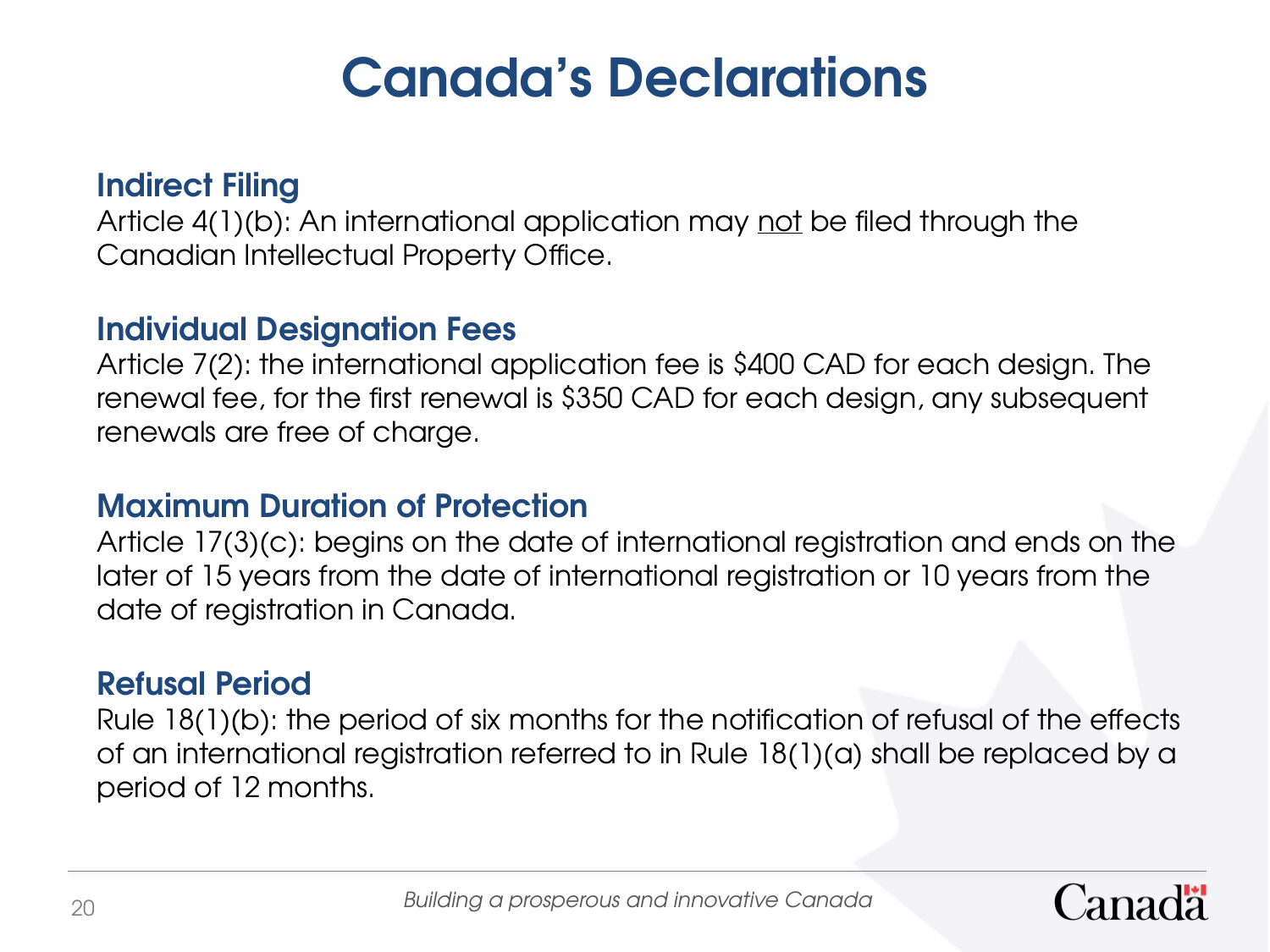

Canada’s Declarations
Indirect Filing
Article 4(1)(b): An international application may not be filed through the Canadian Intellectual Property Office.

Individual Designation Fees
Article 7(2): the international application fee is $400 CAD for each design. The renewal fee, for the first renewal is $350 CAD for each design, any subsequent renewals are free of charge.

Maximum Duration of Protection
Article 17(3)(c): begins on the date of international registration and ends on the later of 15 years from the date of international registration or 10 years from the date of registration in Canada.

Refusal Period
Rule 18(1)(b): the period of six months for the notification of refusal of the effects of an international registration referred to in Rule 18(1)(a) shall be replaced by a period of 12 months.
20